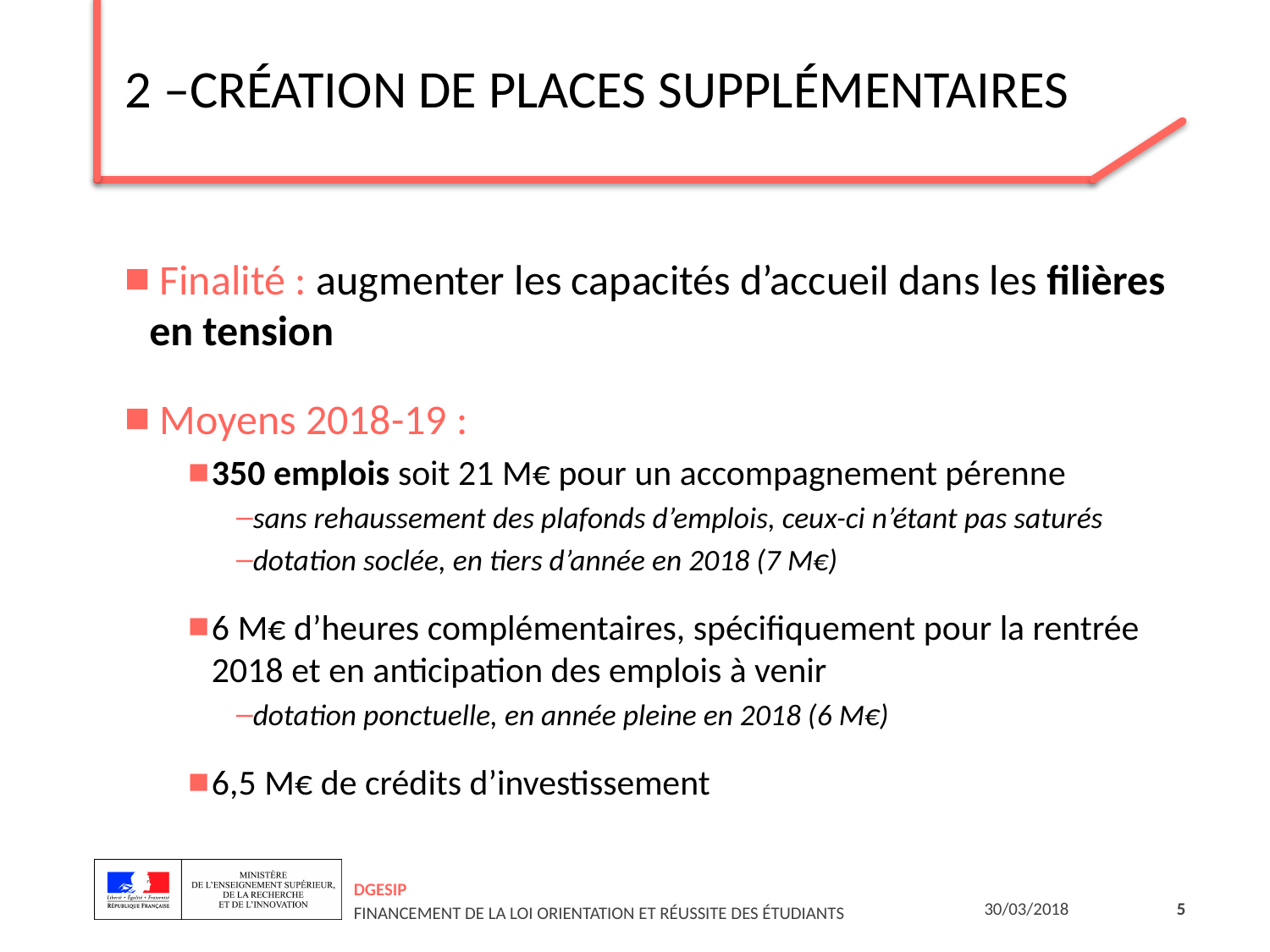

# 2 –création de places supplémentaires

 Finalité : augmenter les capacités d’accueil dans les filières en tension

 Moyens 2018-19 :
350 emplois soit 21 M€ pour un accompagnement pérenne
sans rehaussement des plafonds d’emplois, ceux-ci n’étant pas saturés
dotation soclée, en tiers d’année en 2018 (7 M€)
6 M€ d’heures complémentaires, spécifiquement pour la rentrée 2018 et en anticipation des emplois à venir
dotation ponctuelle, en année pleine en 2018 (6 M€)
6,5 M€ de crédits d’investissement

DGESIP
Financement de la loi orientation et réussite des étudiants

30/03/2018
5